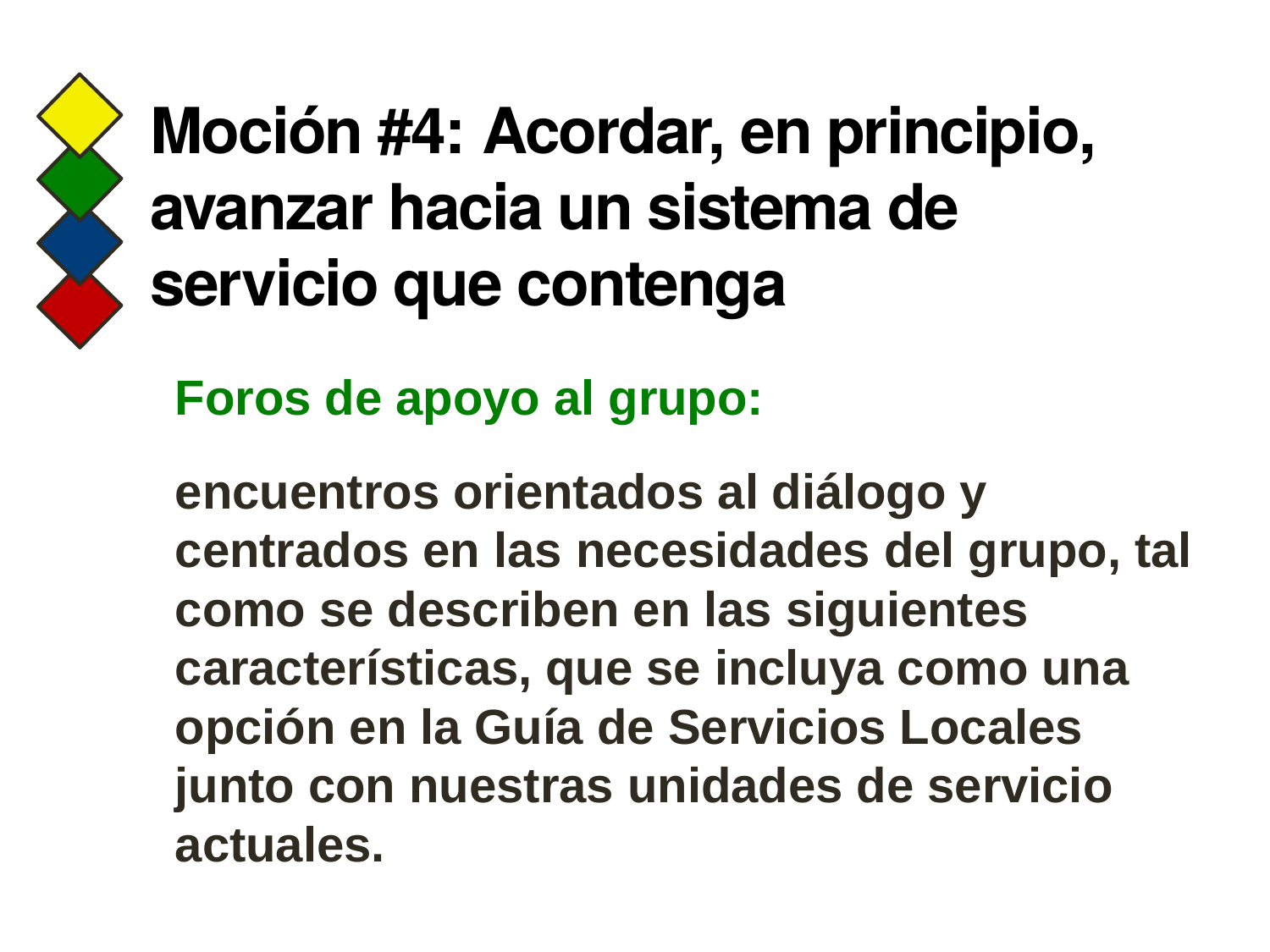

# Moción #4: Acordar, en principio, avanzar hacia un sistema de servicio que contenga
Foros de apoyo al grupo:
encuentros orientados al diálogo y centrados en las necesidades del grupo, tal como se describen en las siguientes características, que se incluya como una opción en la Guía de Servicios Locales junto con nuestras unidades de servicio actuales.